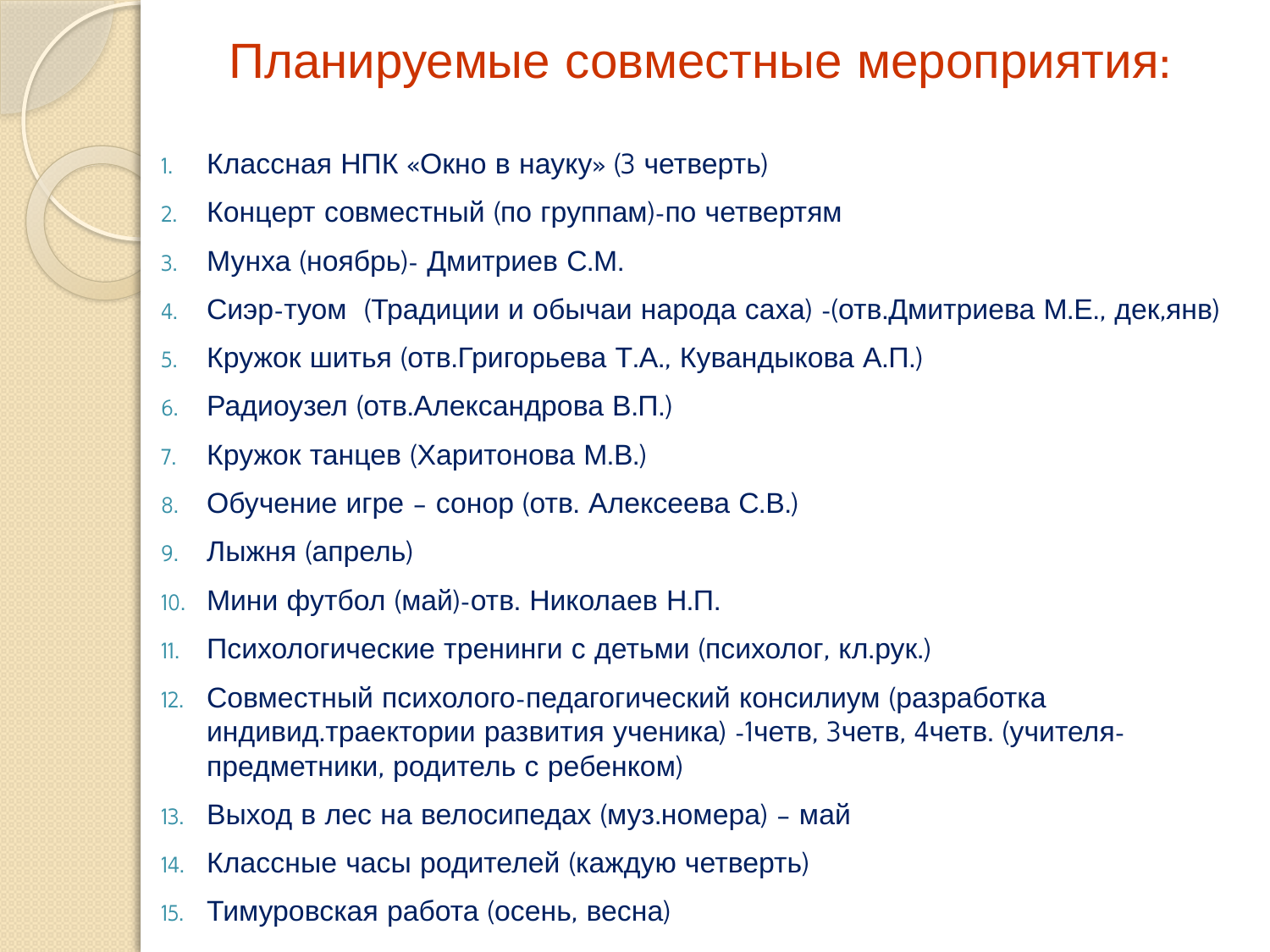

# Планируемые совместные мероприятия:
Классная НПК «Окно в науку» (3 четверть)
Концерт совместный (по группам)-по четвертям
Мунха (ноябрь)- Дмитриев С.М.
Сиэр-туом  (Традиции и обычаи народа саха) -(отв.Дмитриева М.Е., дек,янв)
Кружок шитья (отв.Григорьева Т.А., Кувандыкова А.П.)
Радиоузел (отв.Александрова В.П.)
Кружок танцев (Харитонова М.В.)
Обучение игре – сонор (отв. Алексеева С.В.)
Лыжня (апрель)
Мини футбол (май)-отв. Николаев Н.П.
Психологические тренинги с детьми (психолог, кл.рук.)
Совместный психолого-педагогический консилиум (разработка индивид.траектории развития ученика) -1четв, 3четв, 4четв. (учителя-предметники, родитель с ребенком)
Выход в лес на велосипедах (муз.номера) – май
Классные часы родителей (каждую четверть)
Тимуровская работа (осень, весна)